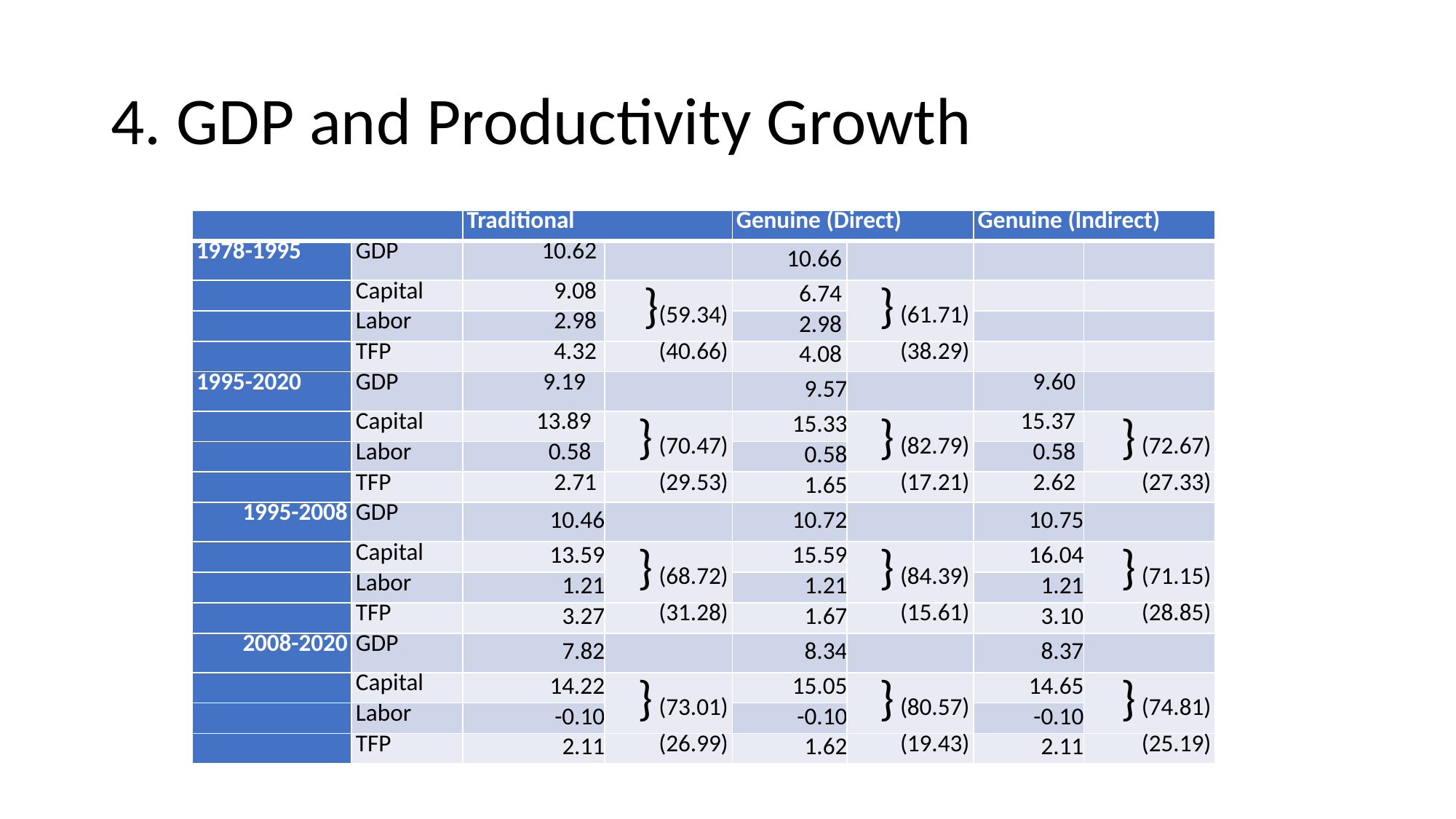

# 4. GDP and Productivity Growth
|  |  | Traditional |  | Genuine (Direct) |  | Genuine (Indirect) |  |
| --- | --- | --- | --- | --- | --- | --- | --- |
| 1978-1995 | GDP | 10.62 |  | 10.66 |  |  |  |
|  | Capital | 9.08 | }(59.34) | 6.74 | } (61.71) |  |  |
|  | Labor | 2.98 |  | 2.98 |  |  |  |
|  | TFP | 4.32 | (40.66) | 4.08 | (38.29) |  |  |
| 1995-2020 | GDP | 9.19 |  | 9.57 |  | 9.60 |  |
|  | Capital | 13.89 | } (70.47) | 15.33 | } (82.79) | 15.37 | } (72.67) |
|  | Labor | 0.58 |  | 0.58 |  | 0.58 |  |
|  | TFP | 2.71 | (29.53) | 1.65 | (17.21) | 2.62 | (27.33) |
| 1995-2008 | GDP | 10.46 |  | 10.72 |  | 10.75 |  |
|  | Capital | 13.59 | } (68.72) | 15.59 | } (84.39) | 16.04 | } (71.15) |
|  | Labor | 1.21 |  | 1.21 |  | 1.21 |  |
|  | TFP | 3.27 | (31.28) | 1.67 | (15.61) | 3.10 | (28.85) |
| 2008-2020 | GDP | 7.82 |  | 8.34 |  | 8.37 |  |
|  | Capital | 14.22 | } (73.01) | 15.05 | } (80.57) | 14.65 | } (74.81) |
|  | Labor | -0.10 |  | -0.10 |  | -0.10 |  |
|  | TFP | 2.11 | (26.99) | 1.62 | (19.43) | 2.11 | (25.19) |